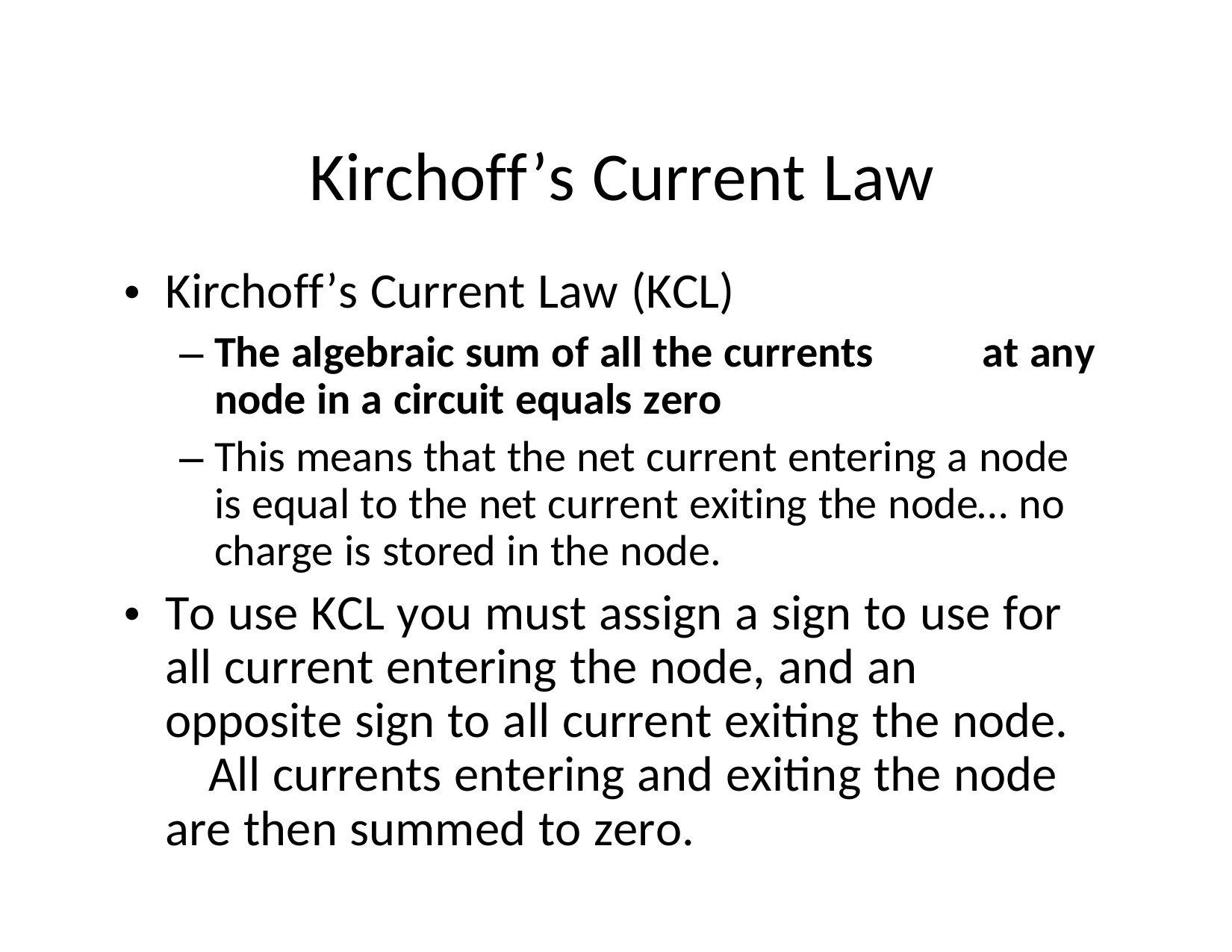

# Kirchoff’s Current Law
Kirchoff’s Current Law (KCL)
The algebraic sum of all the currents	at any node in a circuit equals zero
This means that the net current entering a node is equal to the net current exiting the node… no charge is stored in the node.
To use KCL you must assign a sign to use for all current entering the node, and an opposite sign to all current exiting the node.	All currents entering and exiting the node are then summed to zero.